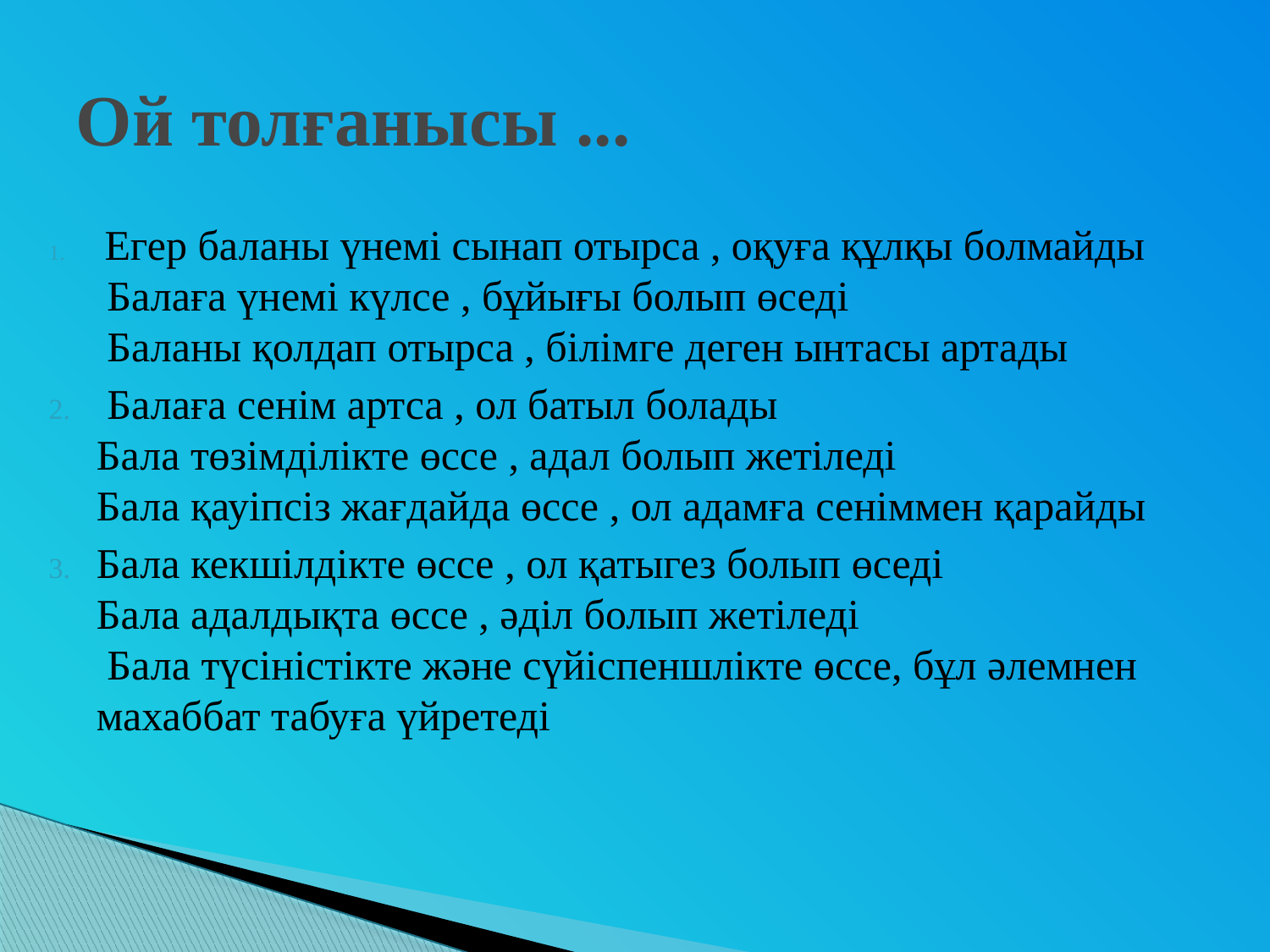

# Ой толғанысы ...
 Егер баланы үнемі сынап отырса , оқуға құлқы болмайды
 Балаға үнемі күлсе , бұйығы болып өседі
 Баланы қолдап отырса , білімге деген ынтасы артады
 Балаға сенім артса , ол батыл болады
Бала төзімділікте өссе , адал болып жетіледі
Бала қауіпсіз жағдайда өссе , ол адамға сеніммен қарайды
Бала кекшілдікте өссе , ол қатыгез болып өседі
Бала адалдықта өссе , әділ болып жетіледі
 Бала түсіністікте және сүйіспеншлікте өссе, бұл әлемнен махаббат табуға үйретеді